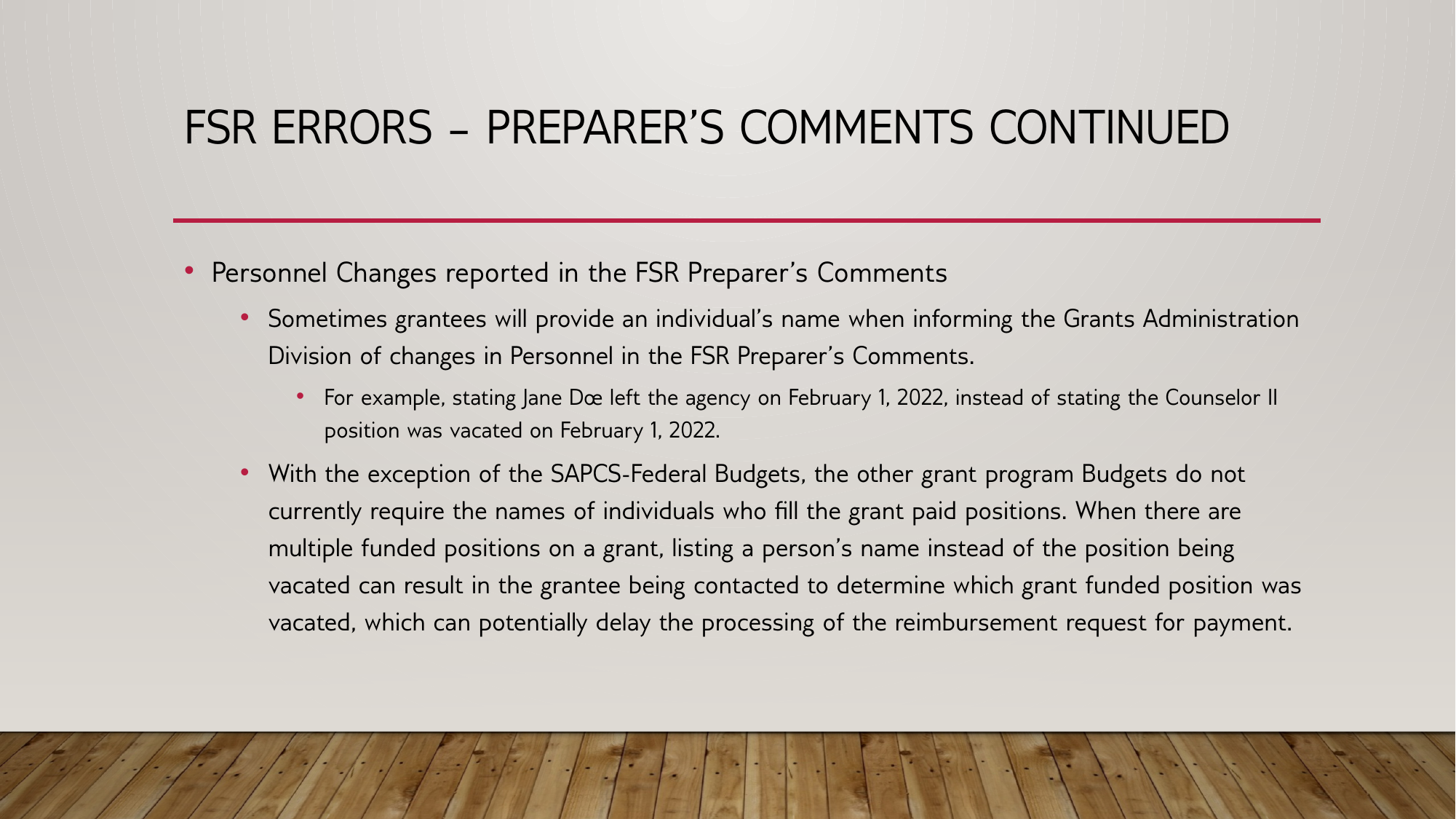

# FSR Errors – Preparer’s Comments Continued
Personnel Changes reported in the FSR Preparer’s Comments
Sometimes grantees will provide an individual’s name when informing the Grants Administration Division of changes in Personnel in the FSR Preparer’s Comments.
For example, stating Jane Doe left the agency on February 1, 2022, instead of stating the Counselor II position was vacated on February 1, 2022.
With the exception of the SAPCS-Federal Budgets, the other grant program Budgets do not currently require the names of individuals who fill the grant paid positions. When there are multiple funded positions on a grant, listing a person’s name instead of the position being vacated can result in the grantee being contacted to determine which grant funded position was vacated, which can potentially delay the processing of the reimbursement request for payment.